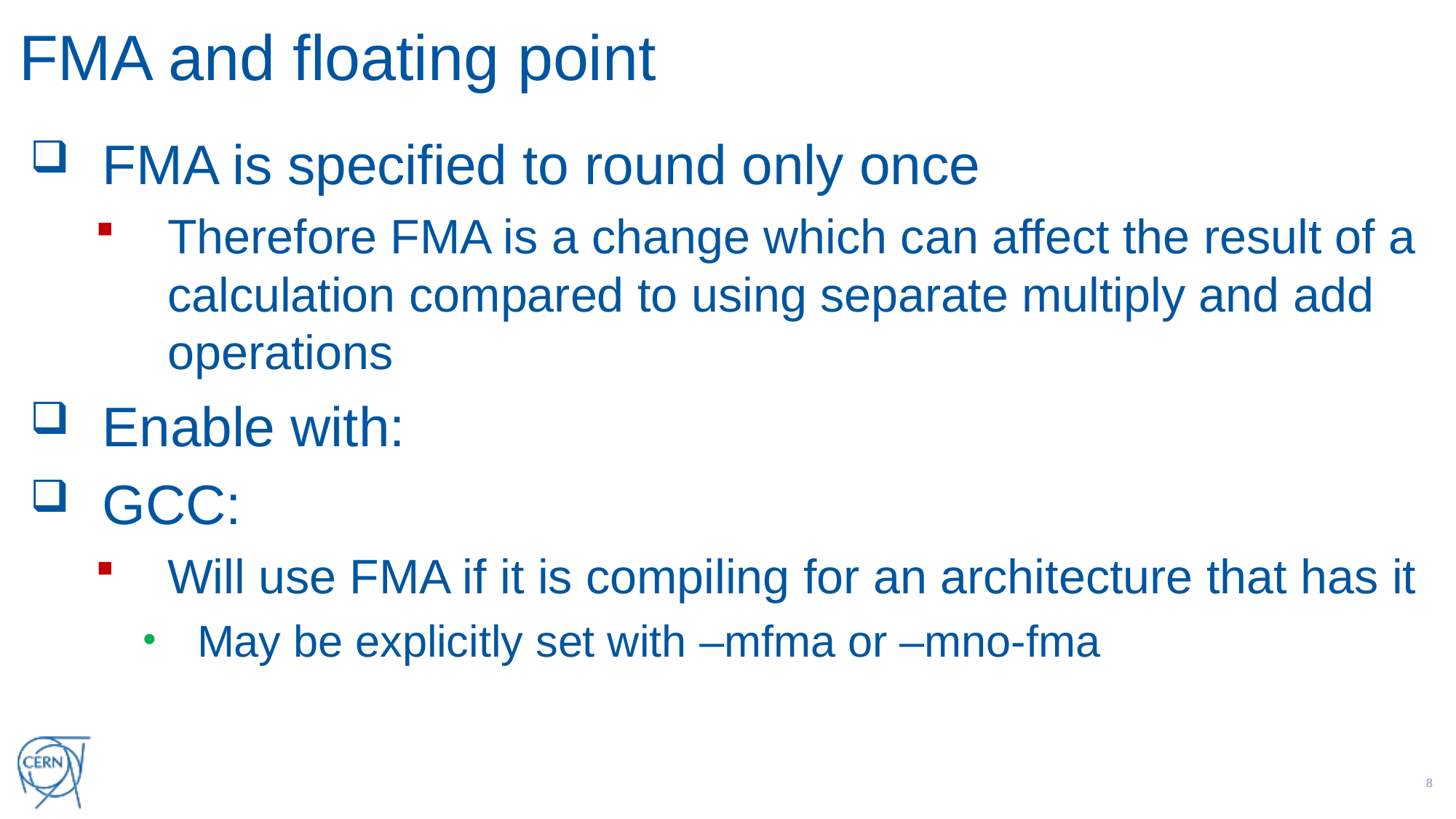

# FMA and floating point
FMA is specified to round only once
Therefore FMA is a change which can affect the result of a calculation compared to using separate multiply and add operations
Enable with:
GCC:
Will use FMA if it is compiling for an architecture that has it
May be explicitly set with –mfma or –mno-fma

8